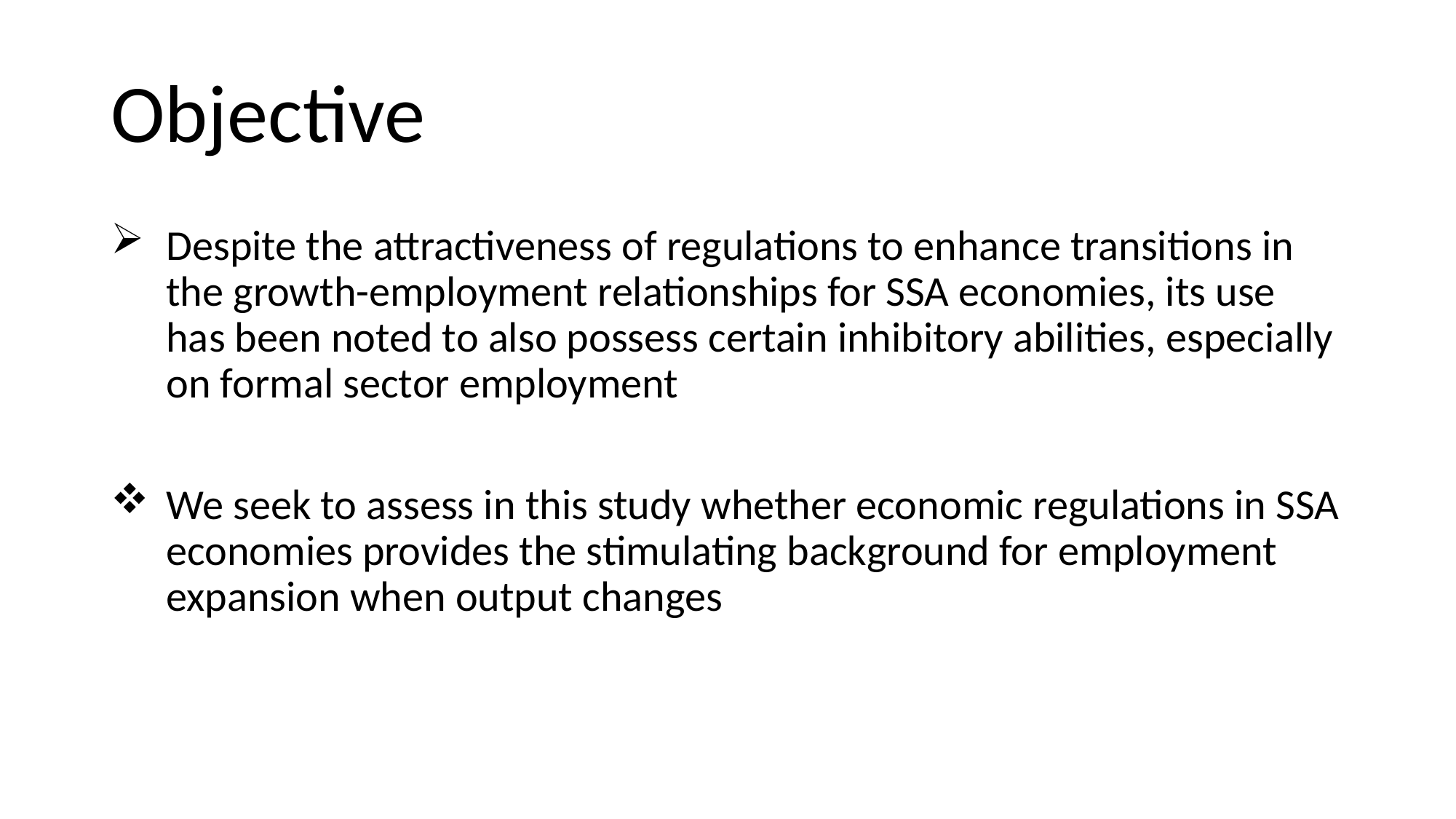

# Objective
Despite the attractiveness of regulations to enhance transitions in the growth-employment relationships for SSA economies, its use has been noted to also possess certain inhibitory abilities, especially on formal sector employment

We seek to assess in this study whether economic regulations in SSA economies provides the stimulating background for employment expansion when output changes